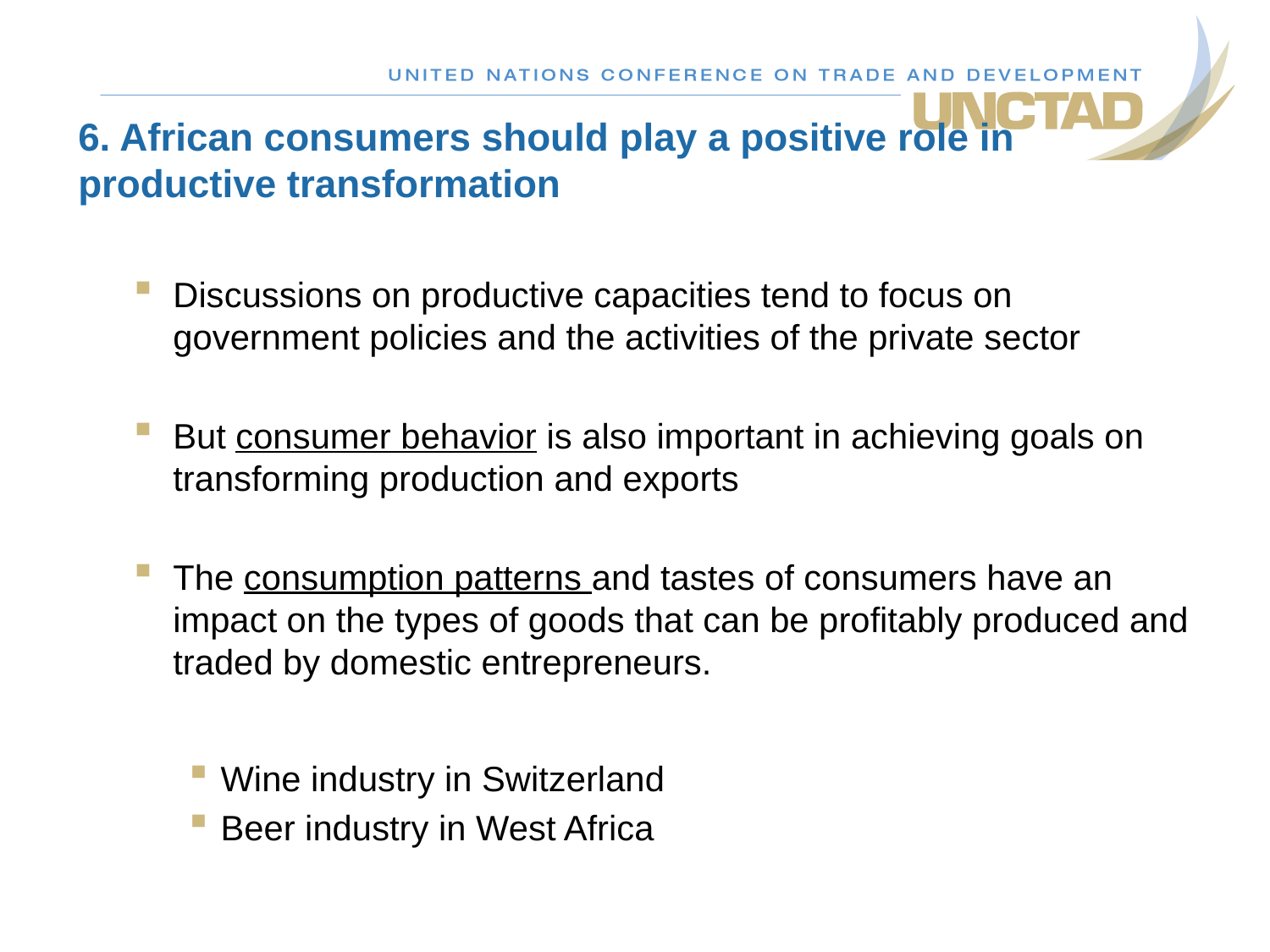

6. African consumers should play a positive role in productive transformation
Discussions on productive capacities tend to focus on government policies and the activities of the private sector

But consumer behavior is also important in achieving goals on transforming production and exports

The consumption patterns and tastes of consumers have an impact on the types of goods that can be profitably produced and traded by domestic entrepreneurs.

Wine industry in Switzerland
Beer industry in West Africa